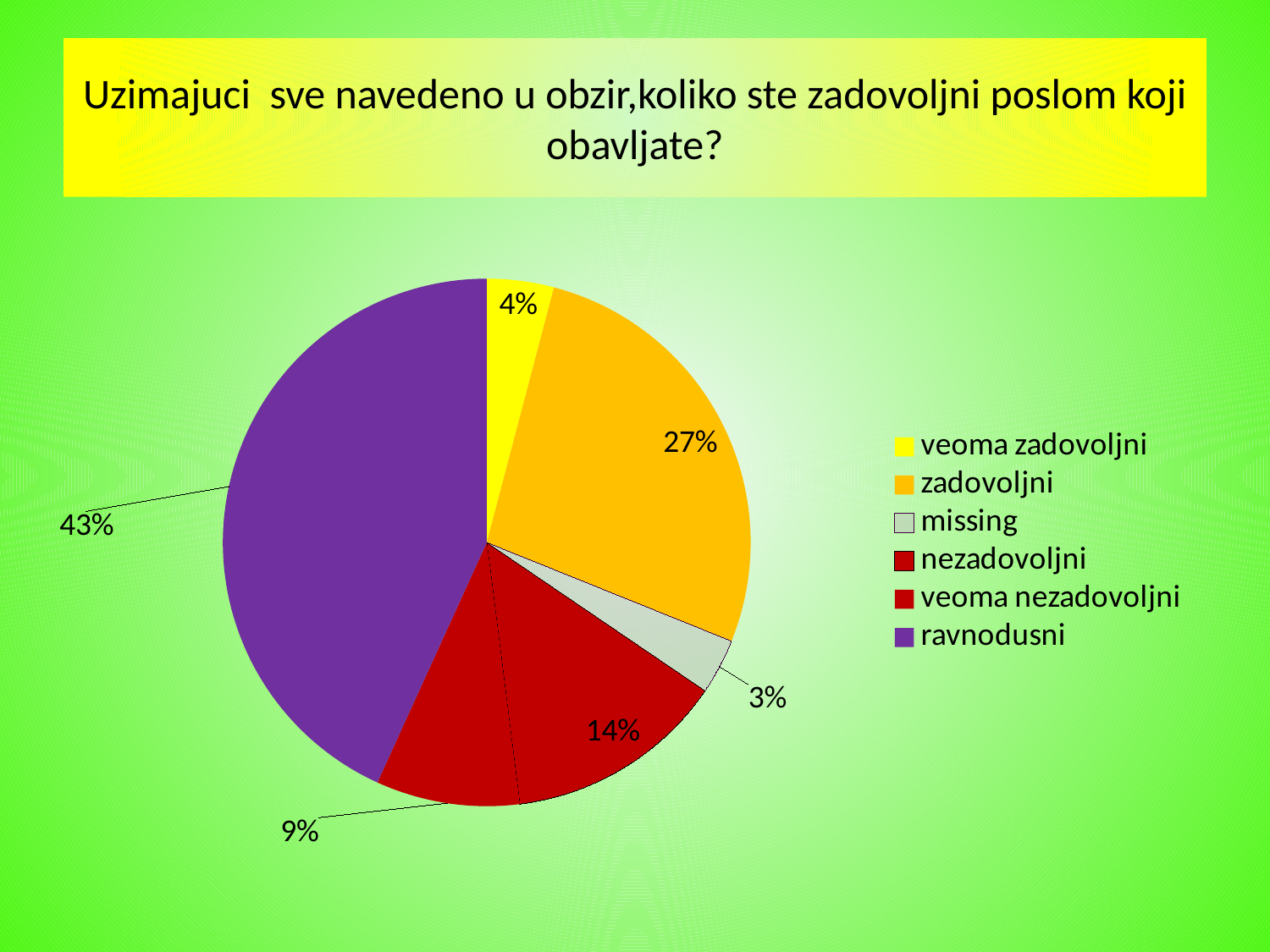

# Uzimajuci  sve navedeno u obzir,koliko ste zadovoljni poslom koji obavljate?

[unsupported chart]